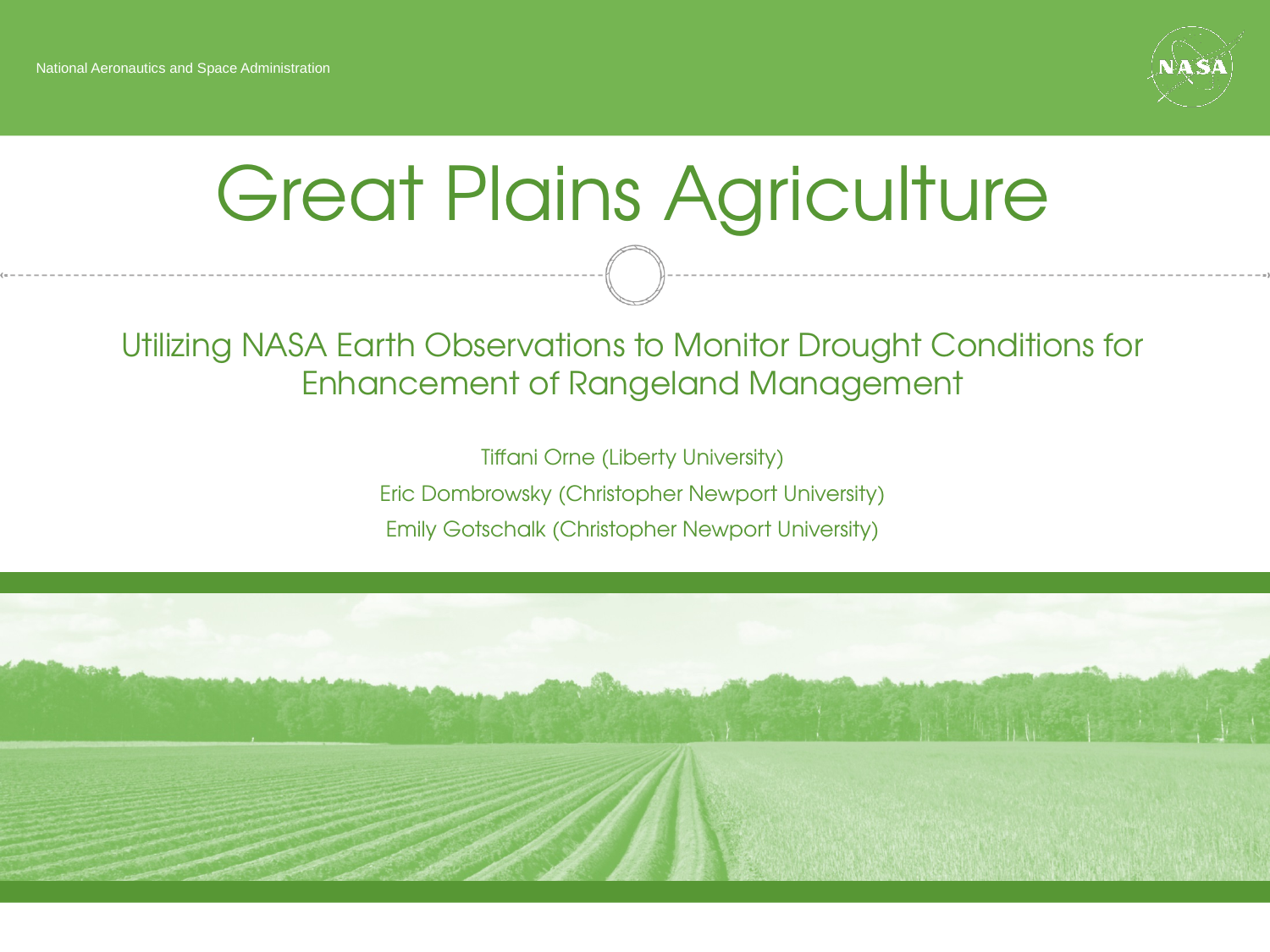

Great Plains Agriculture
Utilizing NASA Earth Observations to Monitor Drought Conditions for Enhancement of Rangeland Management
Tiffani Orne (Liberty University)
Eric Dombrowsky (Christopher Newport University)
Emily Gotschalk (Christopher Newport University)